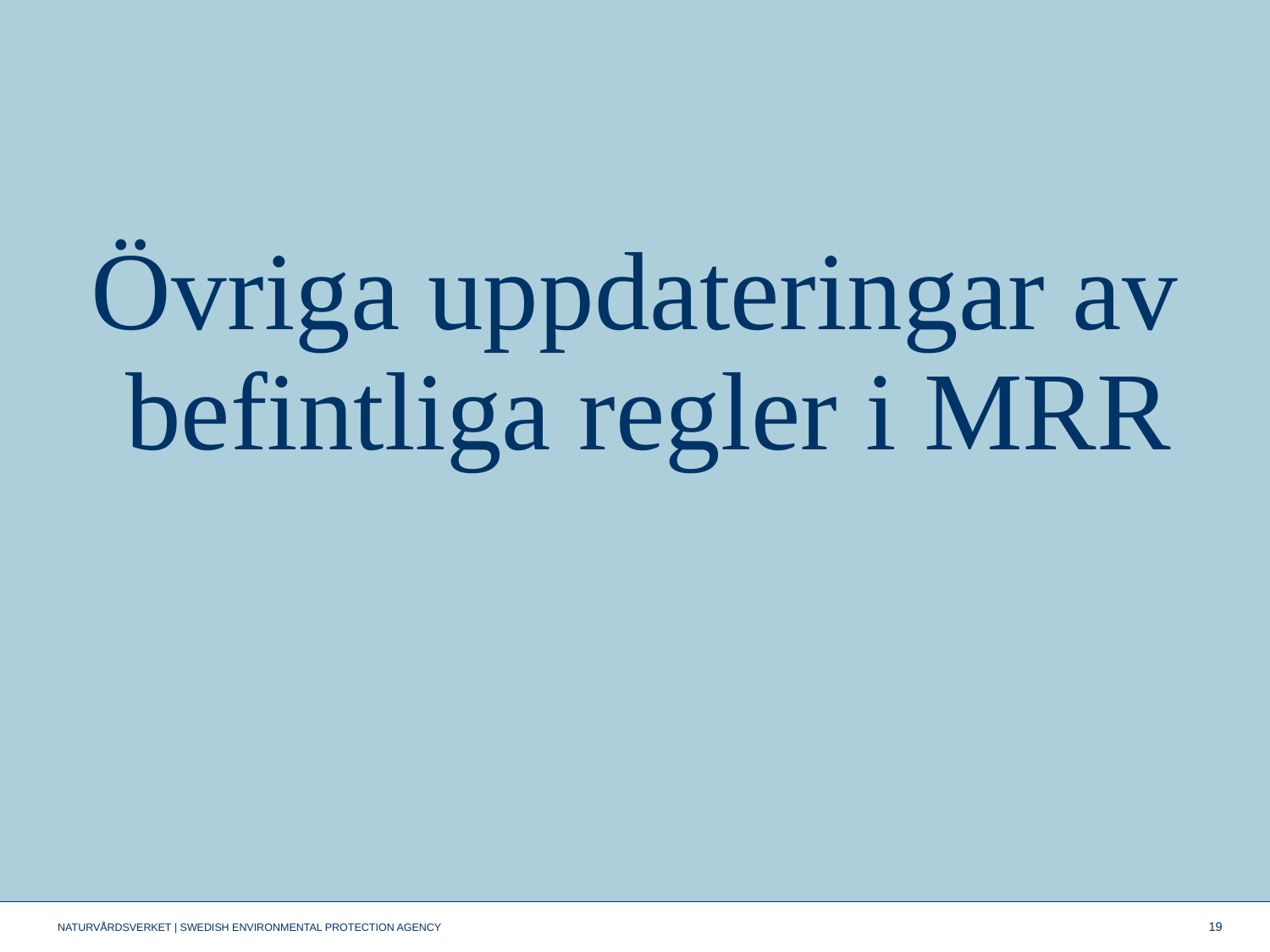

# Övriga uppdateringar av  befintliga regler i MRR
19
NATURVÅRDSVERKET | SWEDISH ENVIRONMENTAL PROTECTION AGENCY